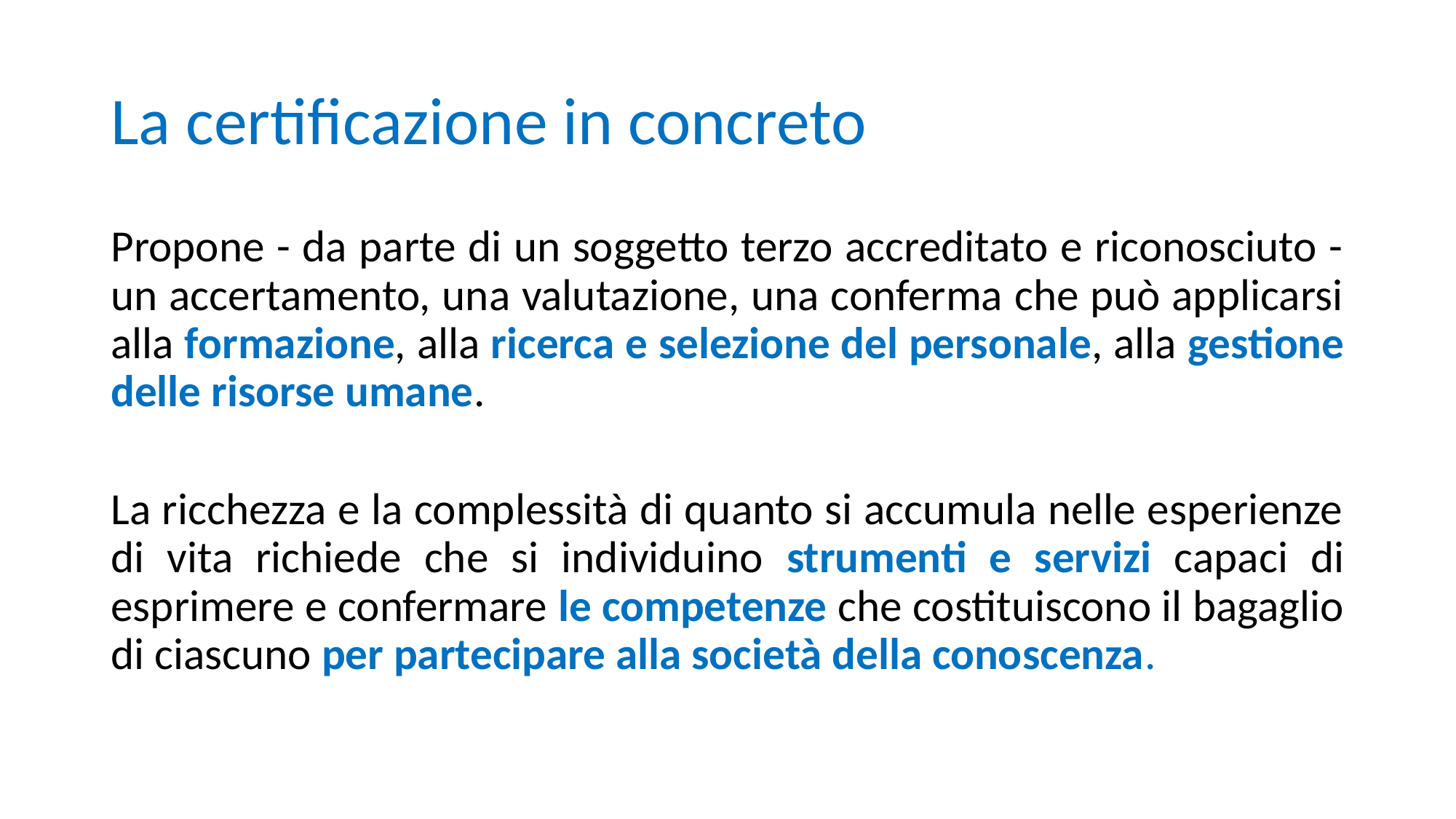

# La certificazione in concreto
Propone - da parte di un soggetto terzo accreditato e riconosciuto - un accertamento, una valutazione, una conferma che può applicarsi alla formazione, alla ricerca e selezione del personale, alla gestione delle risorse umane.

La ricchezza e la complessità di quanto si accumula nelle esperienze di vita richiede che si individuino strumenti e servizi capaci di esprimere e confermare le competenze che costituiscono il bagaglio di ciascuno per partecipare alla società della conoscenza.